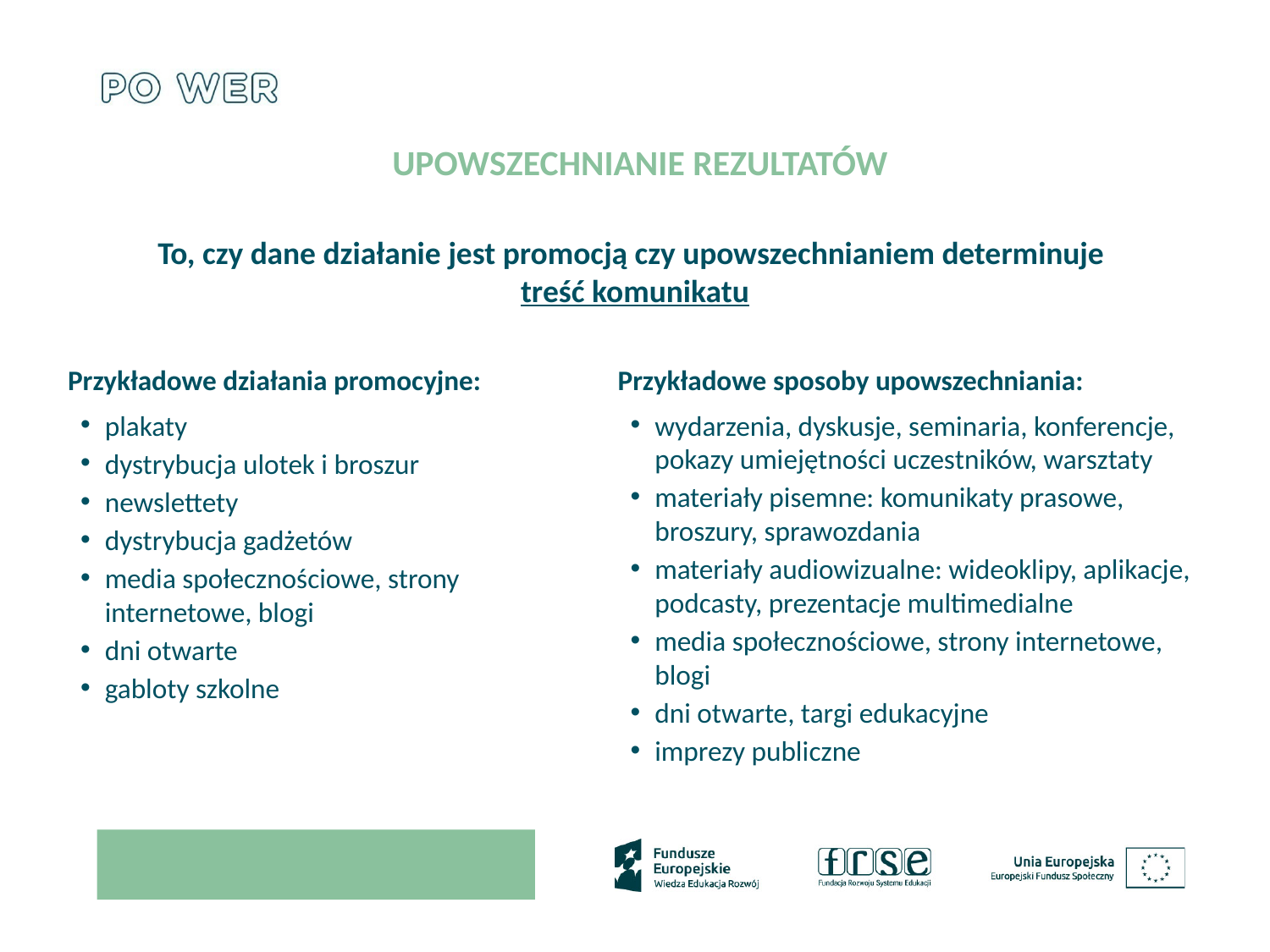

# Upowszechnianie rezultatów
To, czy dane działanie jest promocją czy upowszechnianiem determinuje
treść komunikatu
Przykładowe działania promocyjne:
plakaty
dystrybucja ulotek i broszur
newslettety
dystrybucja gadżetów
media społecznościowe, strony internetowe, blogi
dni otwarte
gabloty szkolne

Przykładowe sposoby upowszechniania:
wydarzenia, dyskusje, seminaria, konferencje, pokazy umiejętności uczestników, warsztaty
materiały pisemne: komunikaty prasowe, broszury, sprawozdania
materiały audiowizualne: wideoklipy, aplikacje, podcasty, prezentacje multimedialne
media społecznościowe, strony internetowe, blogi
dni otwarte, targi edukacyjne
imprezy publiczne